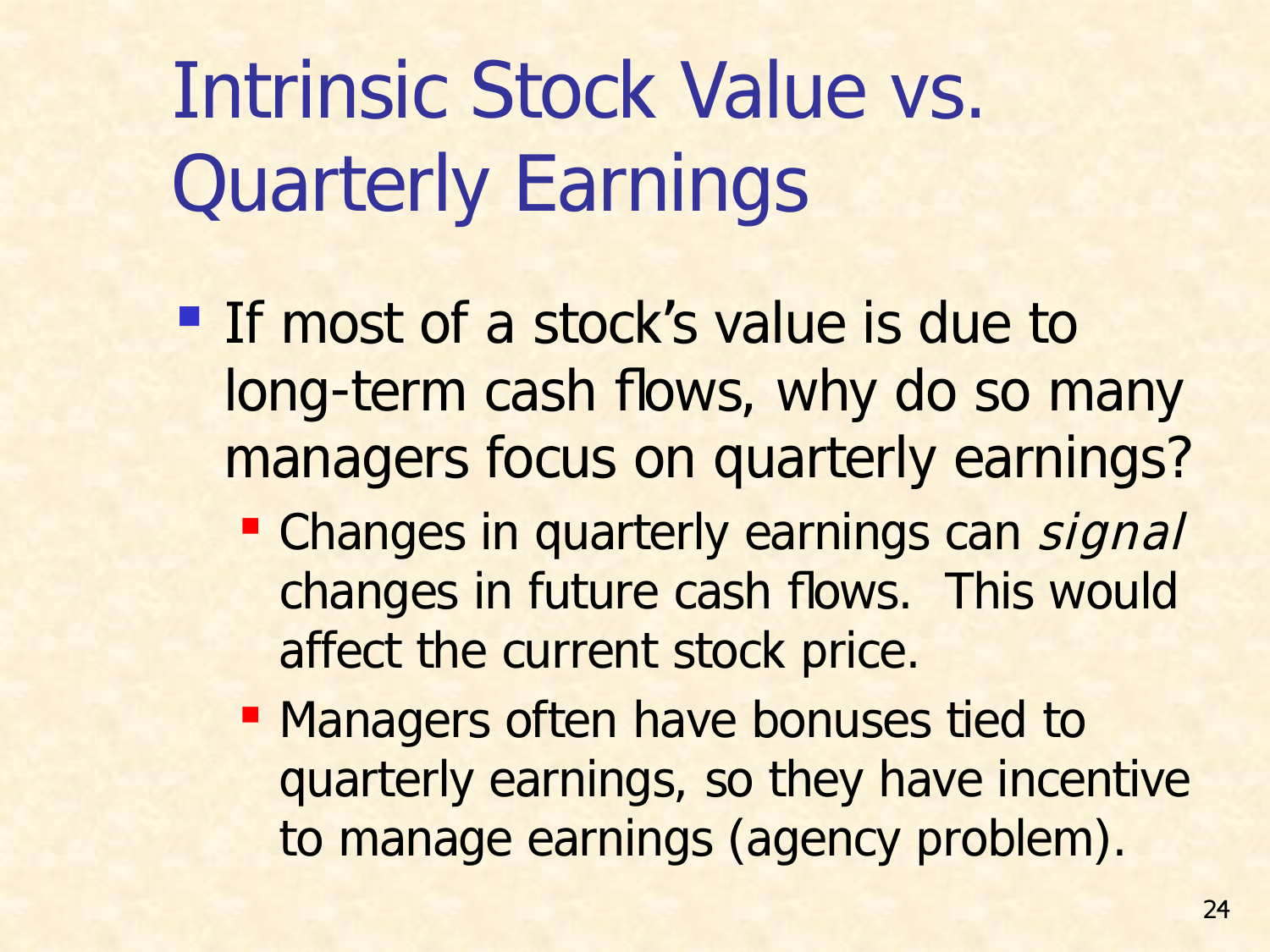

Intrinsic Stock Value vs. Quarterly Earnings
If most of a stock’s value is due to long-term cash flows, why do so many managers focus on quarterly earnings?
Changes in quarterly earnings can signal changes in future cash flows.  This would affect the current stock price.
Managers often have bonuses tied to quarterly earnings, so they have incentive to manage earnings (agency problem).

24